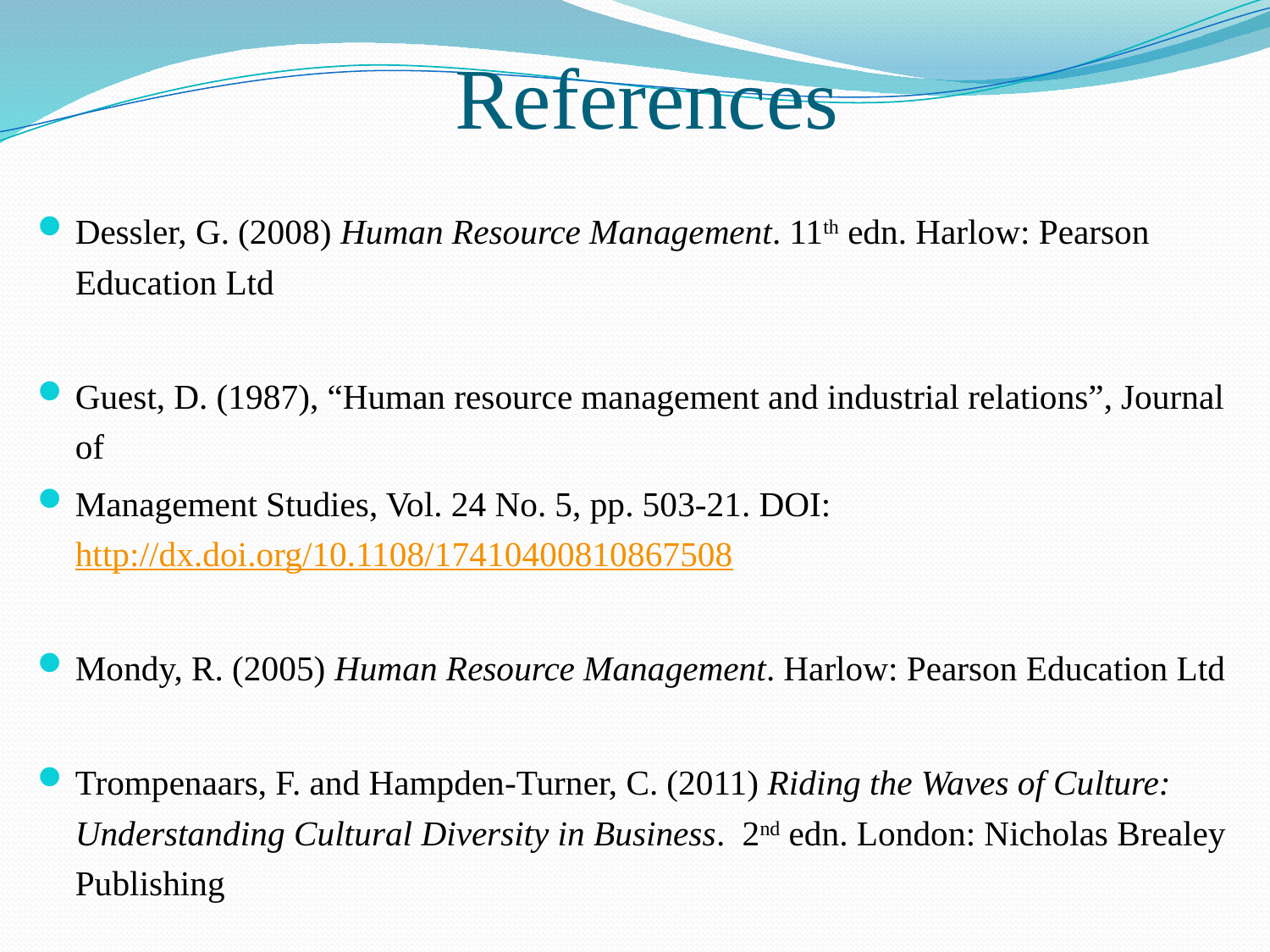

# References

Dessler, G. (2008) Human Resource Management. 11th edn. Harlow: Pearson Education Ltd

Guest, D. (1987), “Human resource management and industrial relations”, Journal of
Management Studies, Vol. 24 No. 5, pp. 503-21. DOI: http://dx.doi.org/10.1108/17410400810867508

Mondy, R. (2005) Human Resource Management. Harlow: Pearson Education Ltd

Trompenaars, F. and Hampden-Turner, C. (2011) Riding the Waves of Culture: Understanding Cultural Diversity in Business.  2nd edn. London: Nicholas Brealey Publishing